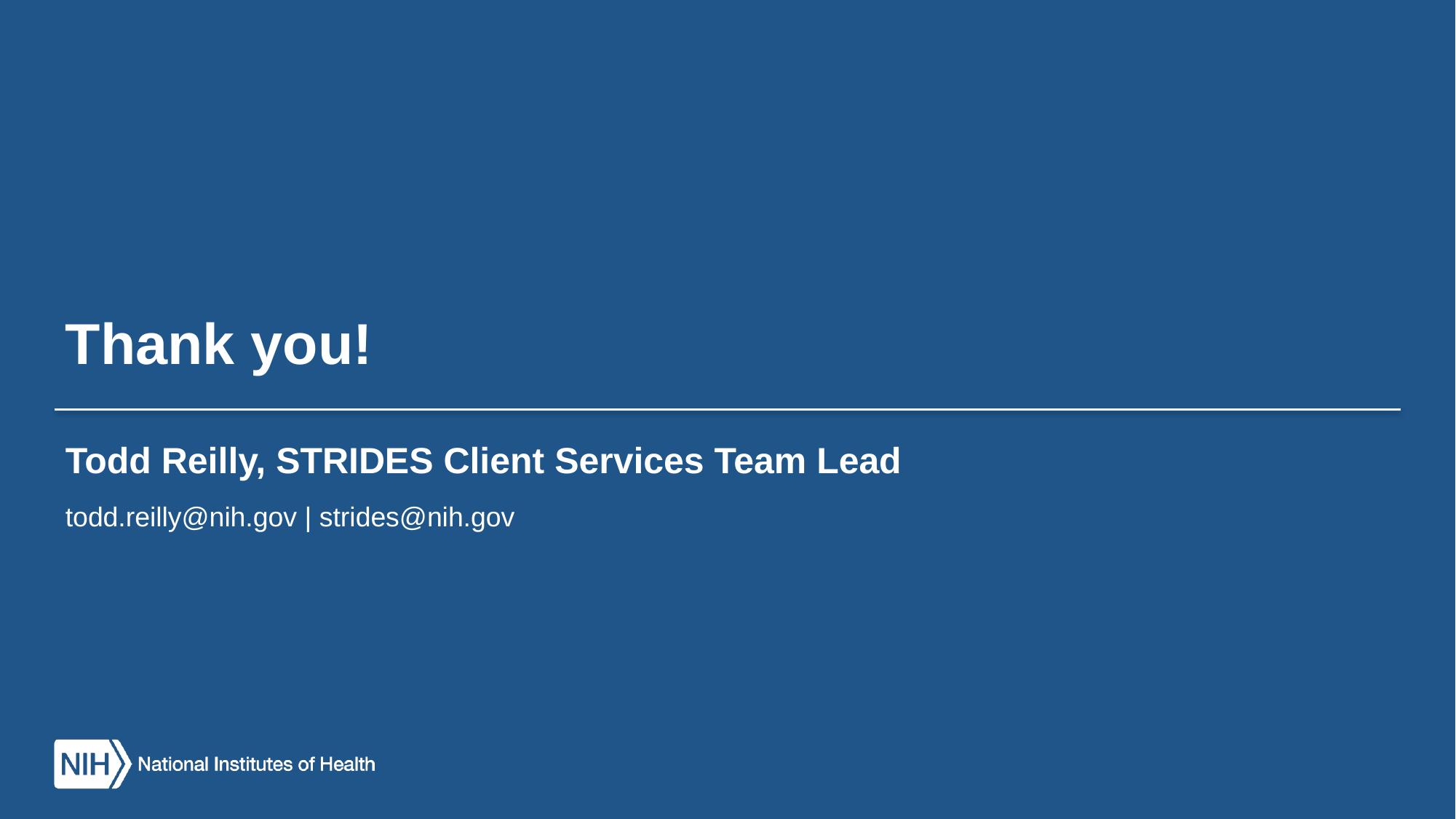

# Thank you!
Todd Reilly, STRIDES Client Services Team Lead
todd.reilly@nih.gov | strides@nih.gov